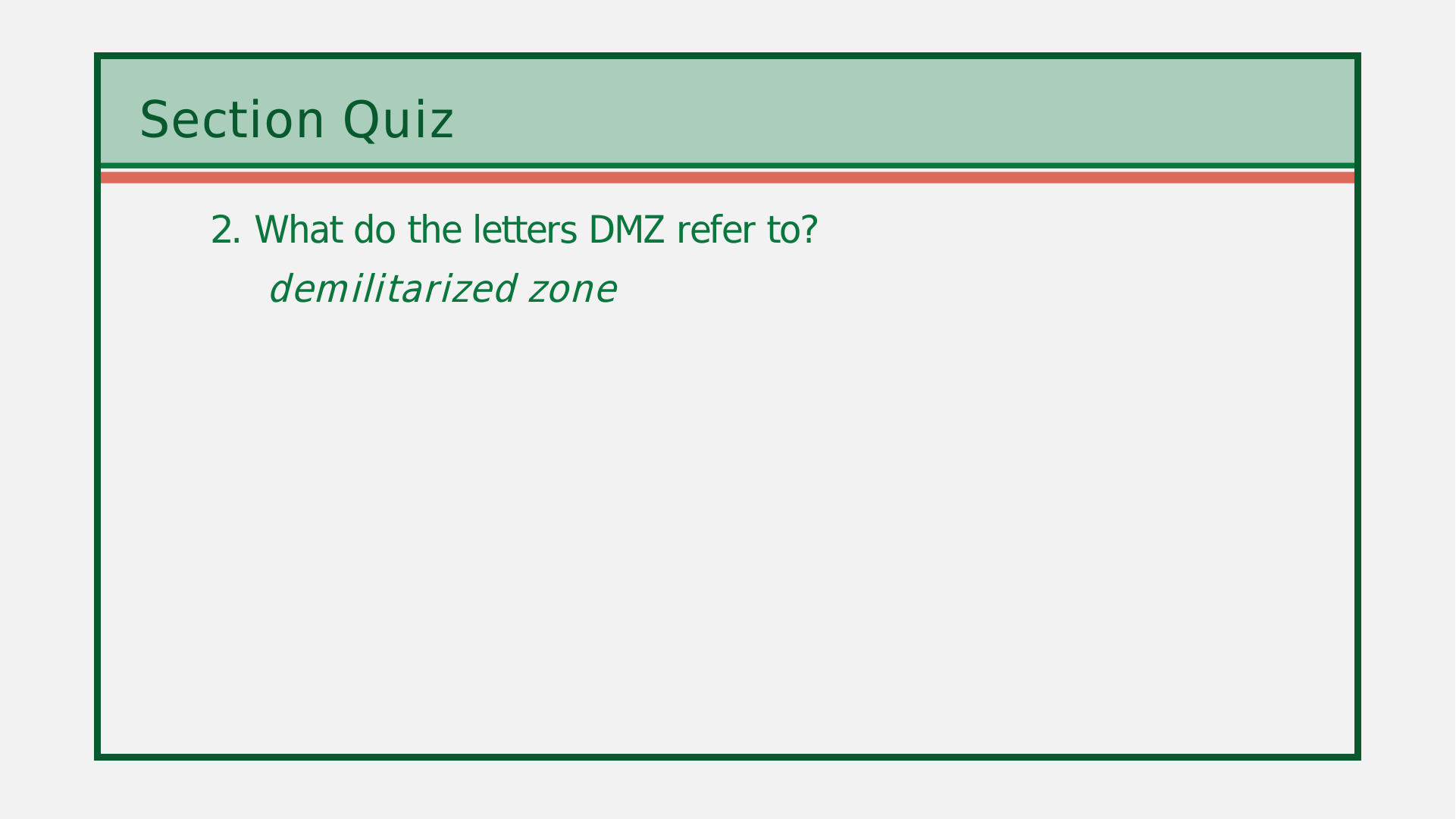

2. What do the letters DMZ refer to?
	demilitarized zone